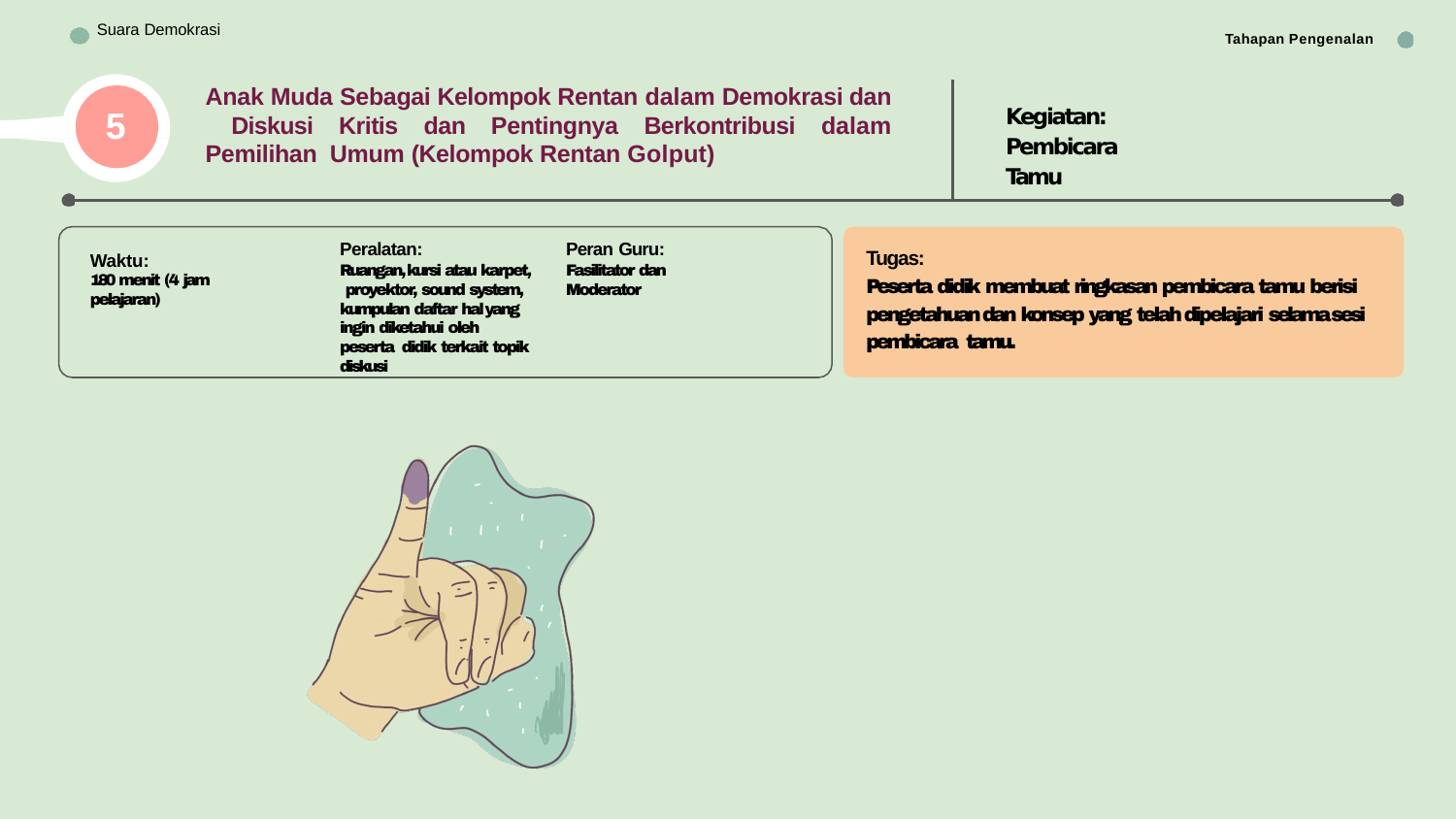

Suara Demokrasi
Tahapan Pengenalan

Bhinneka Tunggal Ika

Anak Muda Sebagai Kelompok Rentan dalam Demokrasi dan  Diskusi Kritis dan Pentingnya Berkontribusi dalam Pemilihan  Umum (Kelompok Rentan Golput)

Kegiatan:  Pembicara Tamu
5

Peralatan:
Ruangan, kursi atau karpet,  proyektor, sound system,  kumpulan daftar hal yang  ingin diketahui oleh peserta  didik terkait topik diskusi
Peran Guru:
Fasilitator dan Moderator
Tugas:
Peserta didik membuat ringkasan pembicara tamu berisi  pengetahuan dan konsep yang telah dipelajari selama sesi  pembicara tamu.
Waktu:
180 menit (4 jam pelajaran)